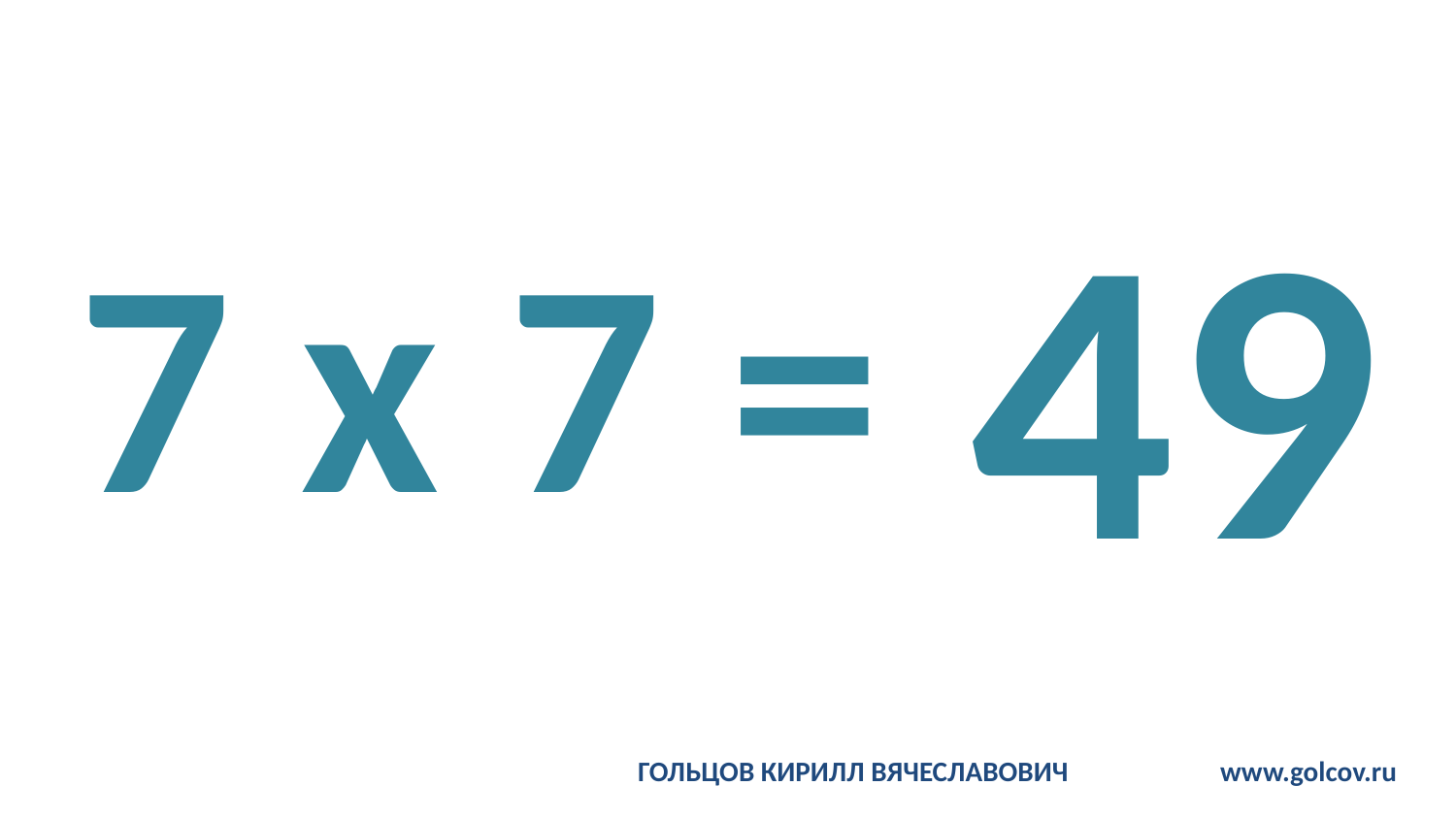

# 7 x 7 =
49
ГОЛЬЦОВ КИРИЛЛ ВЯЧЕСЛАВОВИЧ		www.golcov.ru